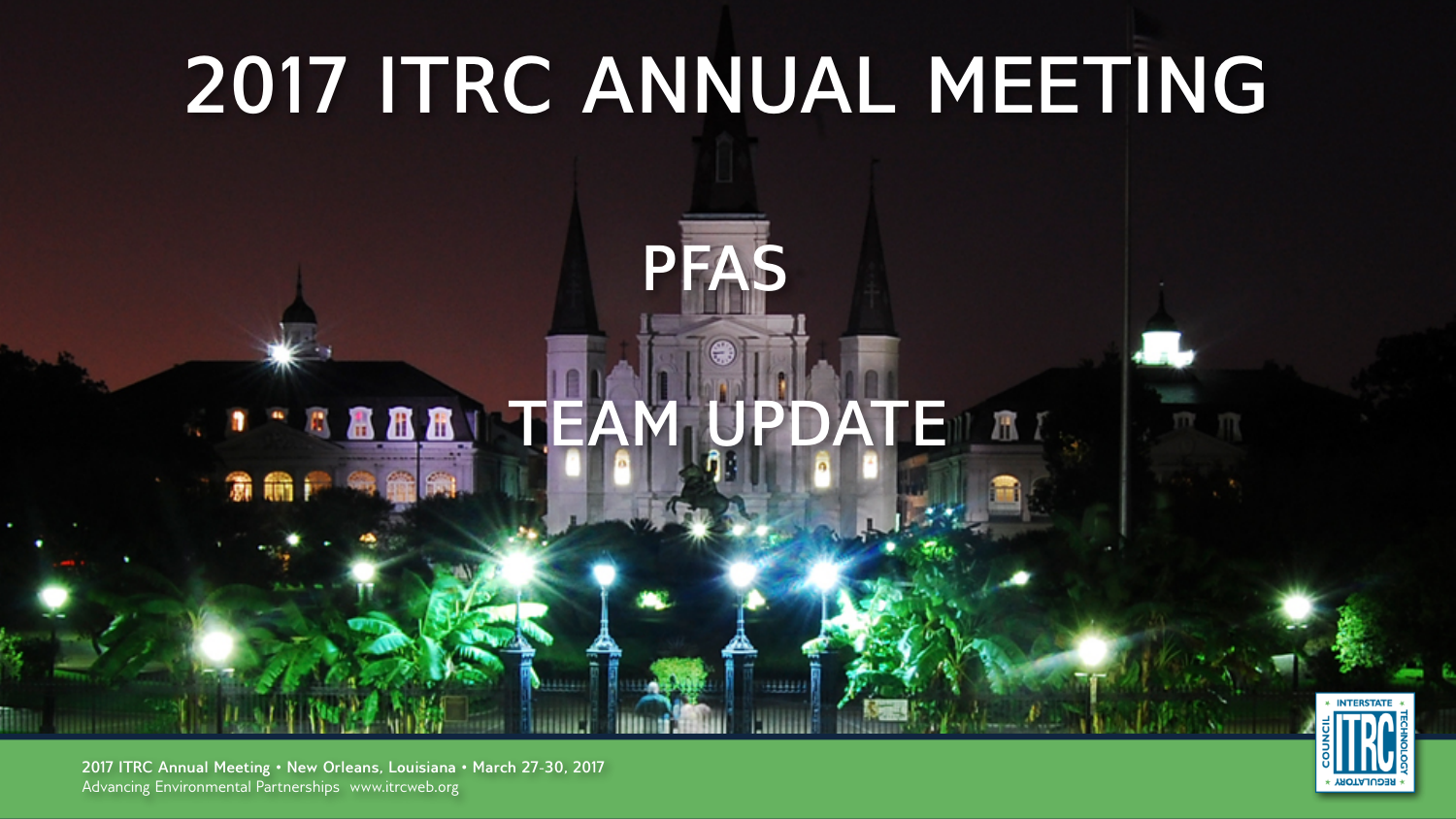

# 2017 ITRC Annual Meeting PFAS Team Update